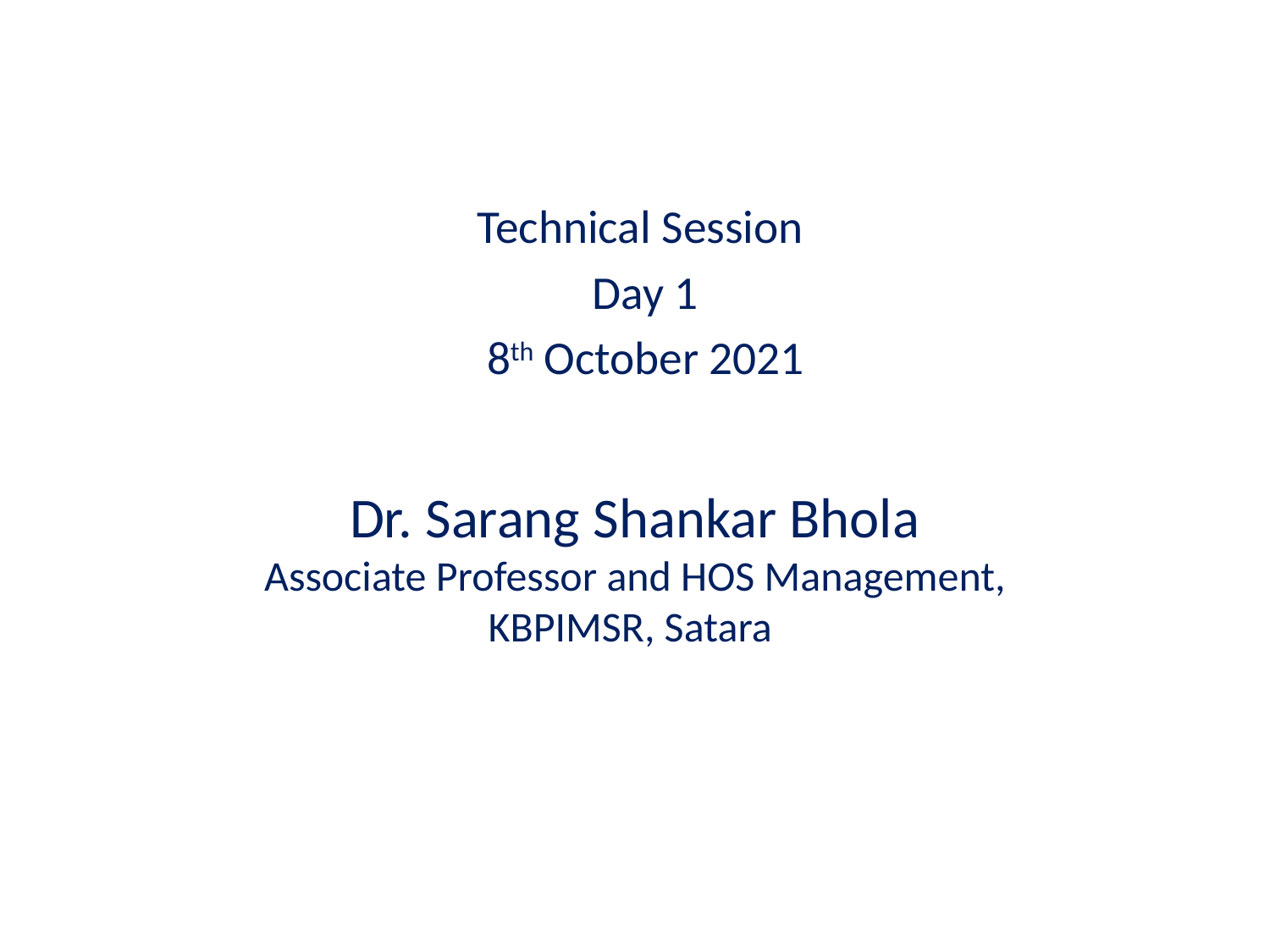

Technical Session
Day 1
8th October 2021
# Dr. Sarang Shankar Bhola Associate Professor and HOS Management, KBPIMSR, Satara